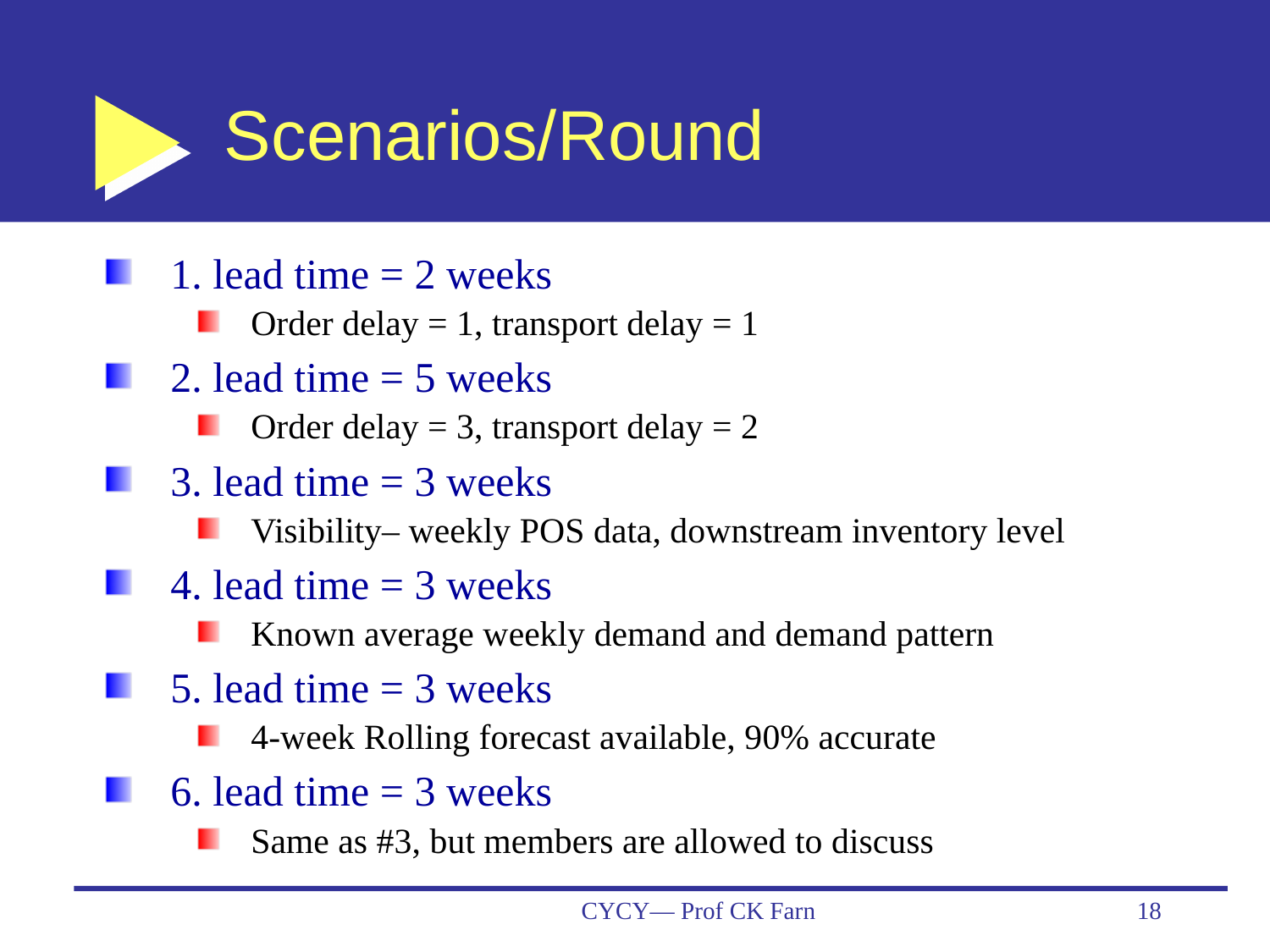

# Scenarios/Round
1. lead time = 2 weeks
Order delay = 1, transport delay = 1
2. lead time = 5 weeks
Order delay = 3, transport delay = 2
3. lead time = 3 weeks
Visibility– weekly POS data, downstream inventory level
4. lead time = 3 weeks
Known average weekly demand and demand pattern
5. lead time = 3 weeks
4-week Rolling forecast available, 90% accurate
6. lead time = 3 weeks
Same as #3, but members are allowed to discuss

CYCY— Prof CK Farn
18